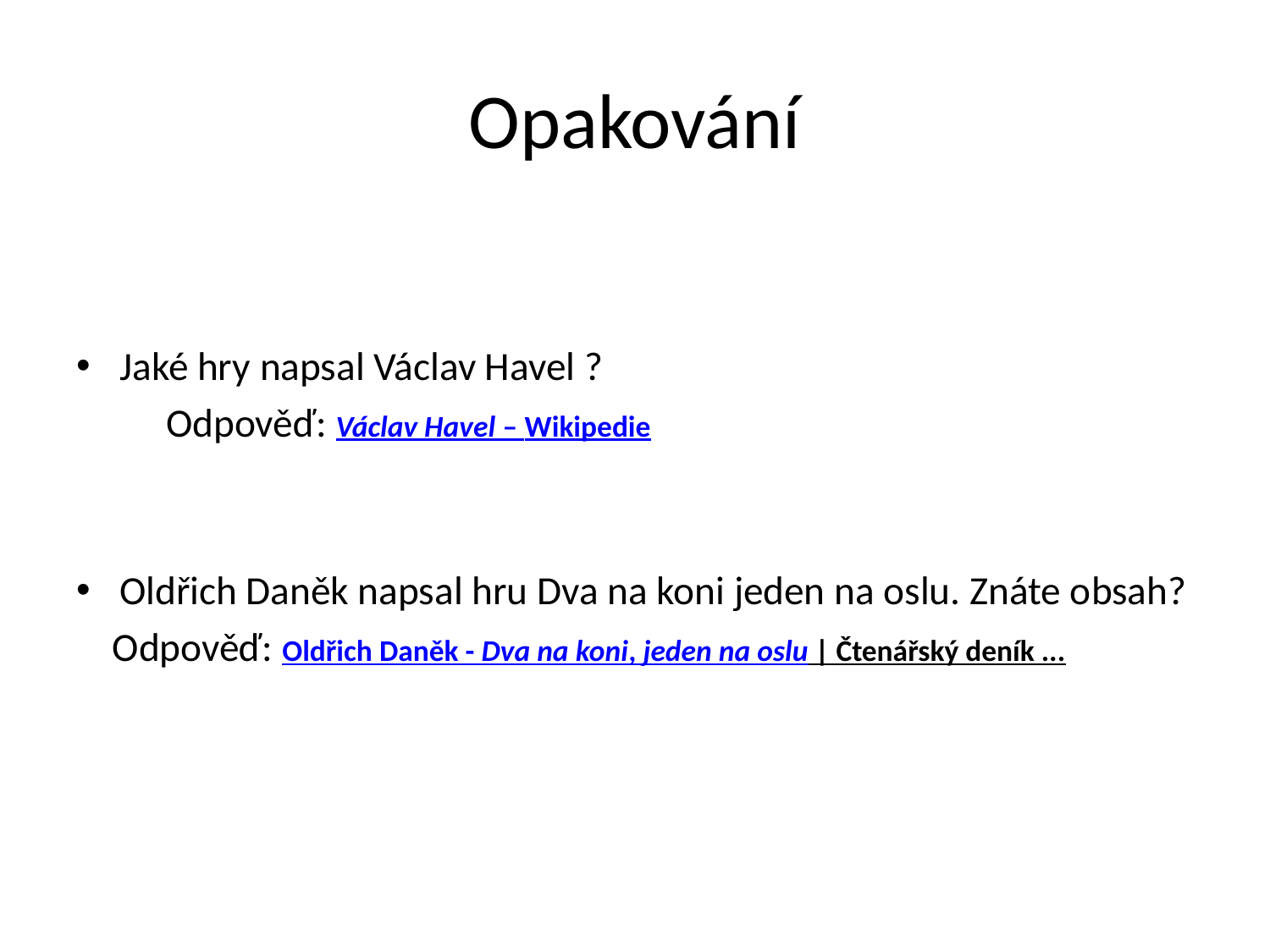

# Opakování

Jaké hry napsal Václav Havel ?
	Odpověď: Václav Havel – Wikipedie

Oldřich Daněk napsal hru Dva na koni jeden na oslu. Znáte obsah?
    Odpověď: Oldřich Daněk - Dva na koni, jeden na oslu | Čtenářský deník ...